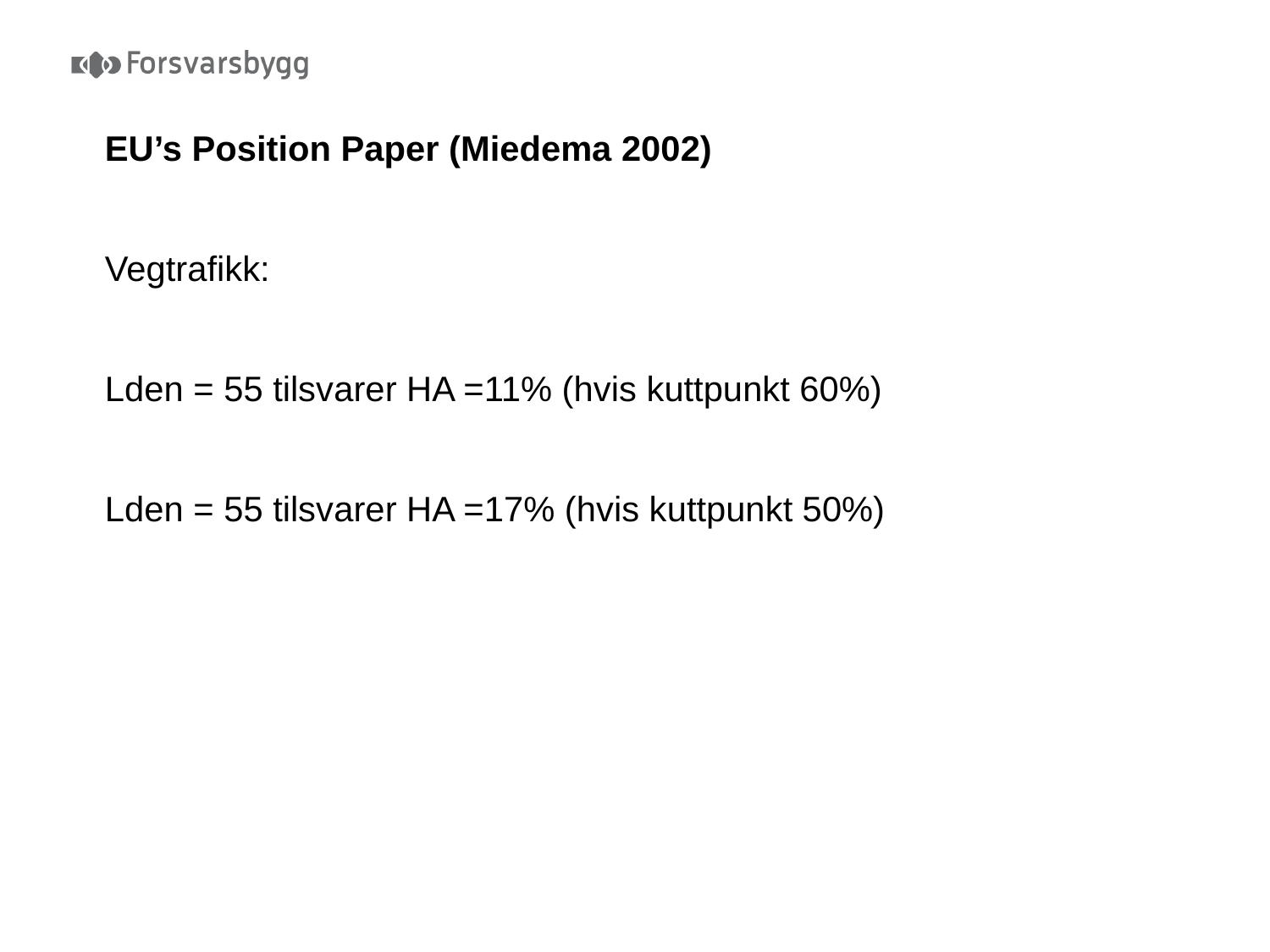

EU’s Position Paper (Miedema 2002)

Vegtrafikk:

Lden = 55 tilsvarer HA =11% (hvis kuttpunkt 60%)

Lden = 55 tilsvarer HA =17% (hvis kuttpunkt 50%)